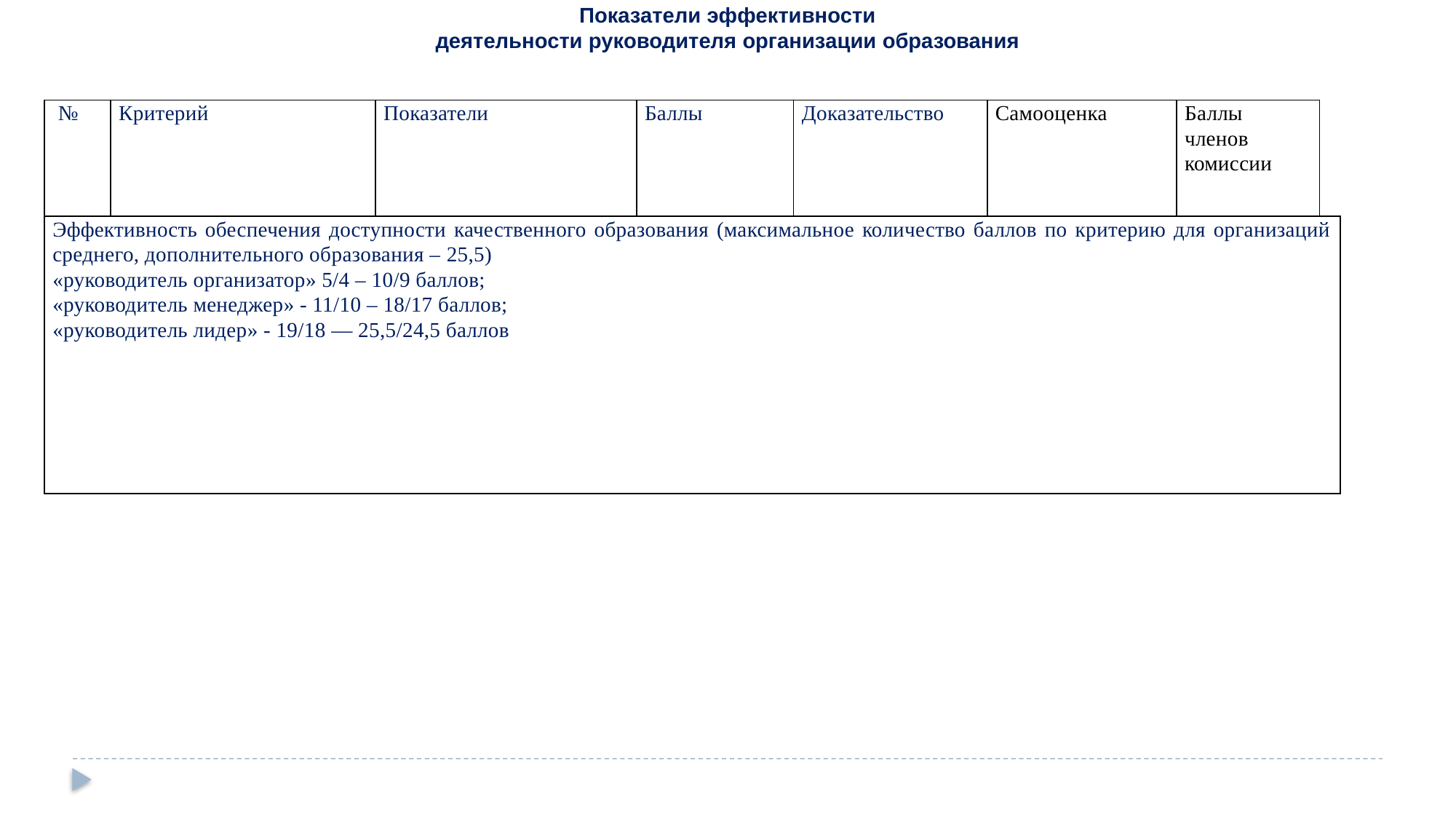

Показатели эффективности
деятельности руководителя организации образования
| № | Критерий | Показатели | Баллы | Доказательство | Самооценка | Баллы членов комиссии |  |
| --- | --- | --- | --- | --- | --- | --- | --- |
| Эффективность обеспечения доступности качественного образования (максимальное количество баллов по критерию для организаций среднего, дополнительного образования – ­­25,5) «руководитель организатор» 5/4 – 10/9 баллов; «руководитель менеджер» - 11/10 – 18/17 баллов; «руководитель лидер» - 19/18 — 25,5/24,5 баллов |  |  |  |  |  |  |  |